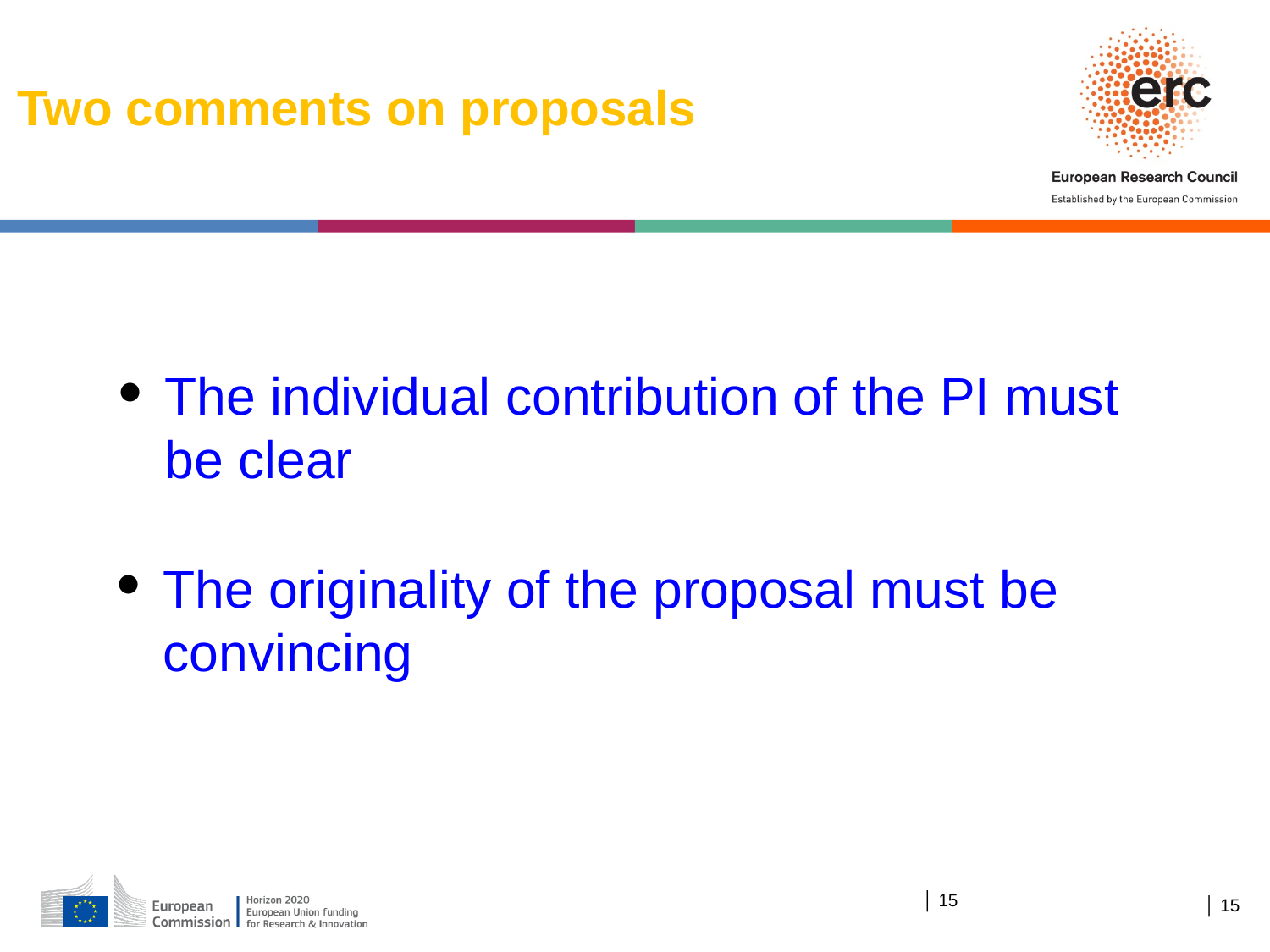

Two comments on proposals
The individual contribution of the PI must be clear
The originality of the proposal must be convincing
│ 15